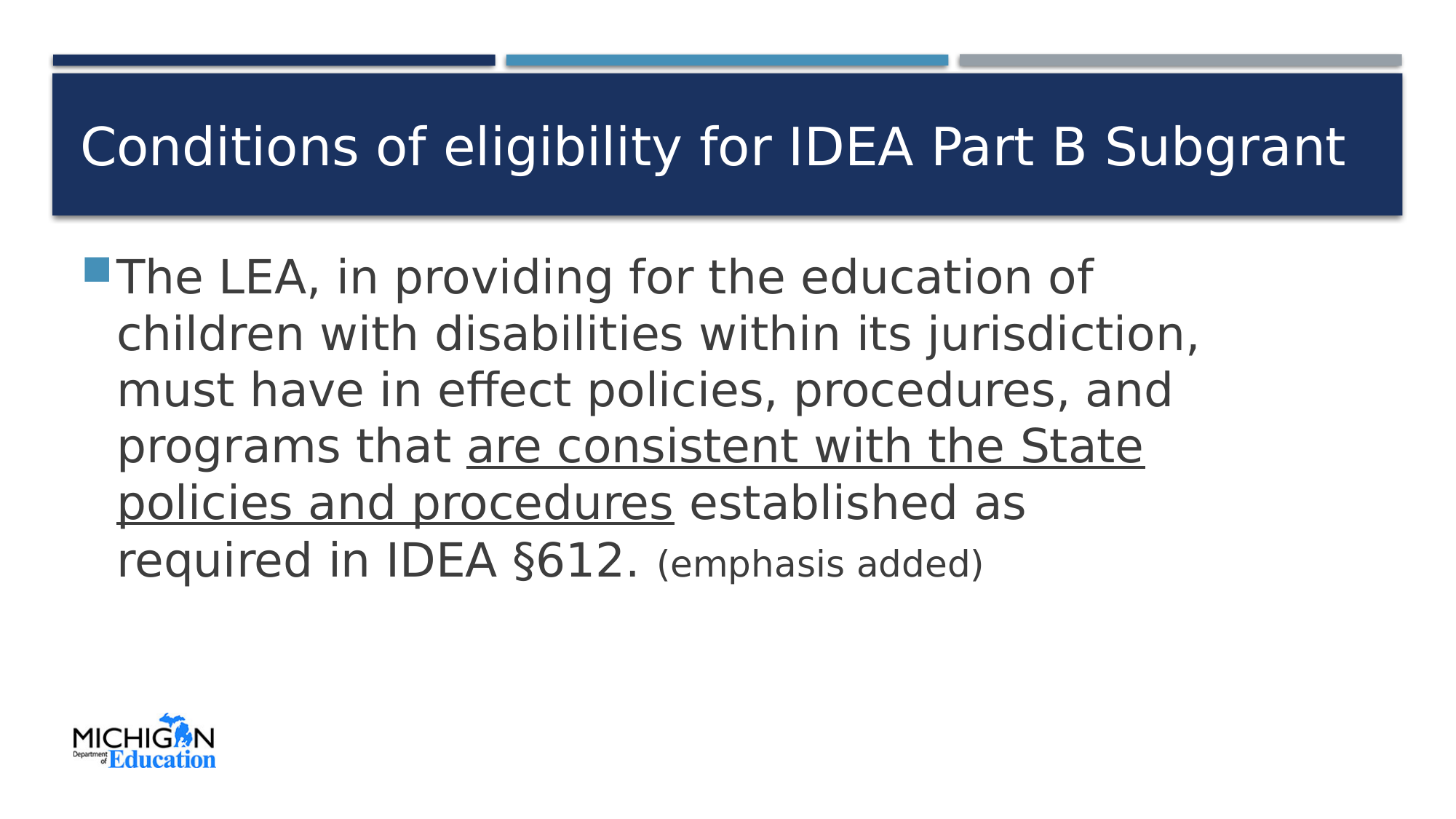

# Conditions of eligibility for IDEA Part B Subgrant
The LEA, in providing for the education of children with disabilities within its jurisdiction, must have in effect policies, procedures, and programs that are consistent with the State policies and procedures established as required in IDEA §612. (emphasis added)